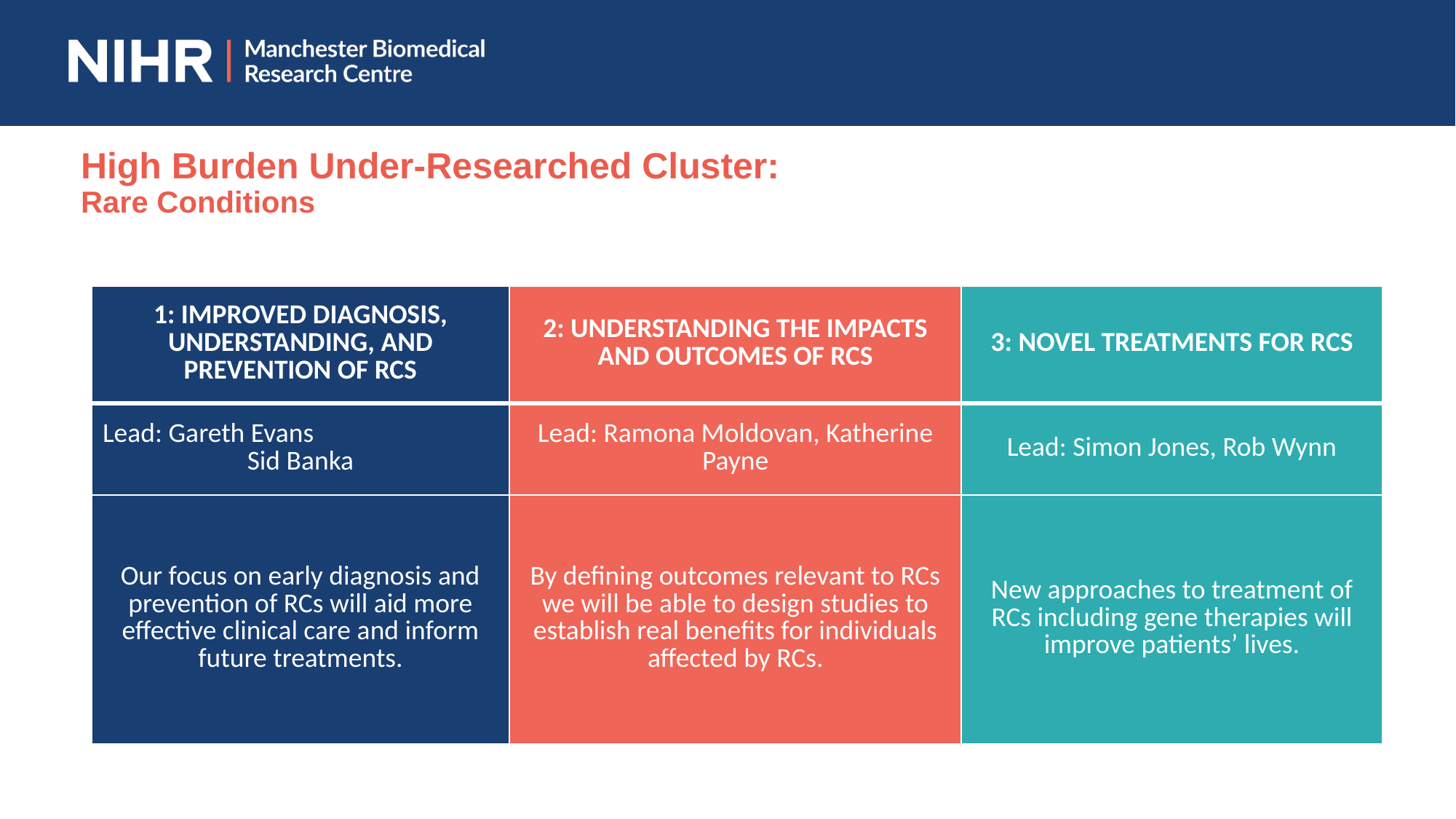

High Burden Under-Researched Cluster:​
Rare Conditions
| 1: IMPROVED DIAGNOSIS, UNDERSTANDING, AND PREVENTION OF RCS | 2: UNDERSTANDING THE IMPACTS AND OUTCOMES OF RCS | 3: NOVEL TREATMENTS FOR RCS |
| --- | --- | --- |
| Lead: Gareth Evans Sid Banka | Lead: Ramona Moldovan, Katherine Payne | Lead: Simon Jones, Rob Wynn |
| Our focus on early diagnosis and prevention of RCs will aid more effective clinical care and inform future treatments. | By defining outcomes relevant to RCs we will be able to design studies to establish real benefits for individuals affected by RCs. | New approaches to treatment of RCs including gene therapies will improve patients’ lives. |